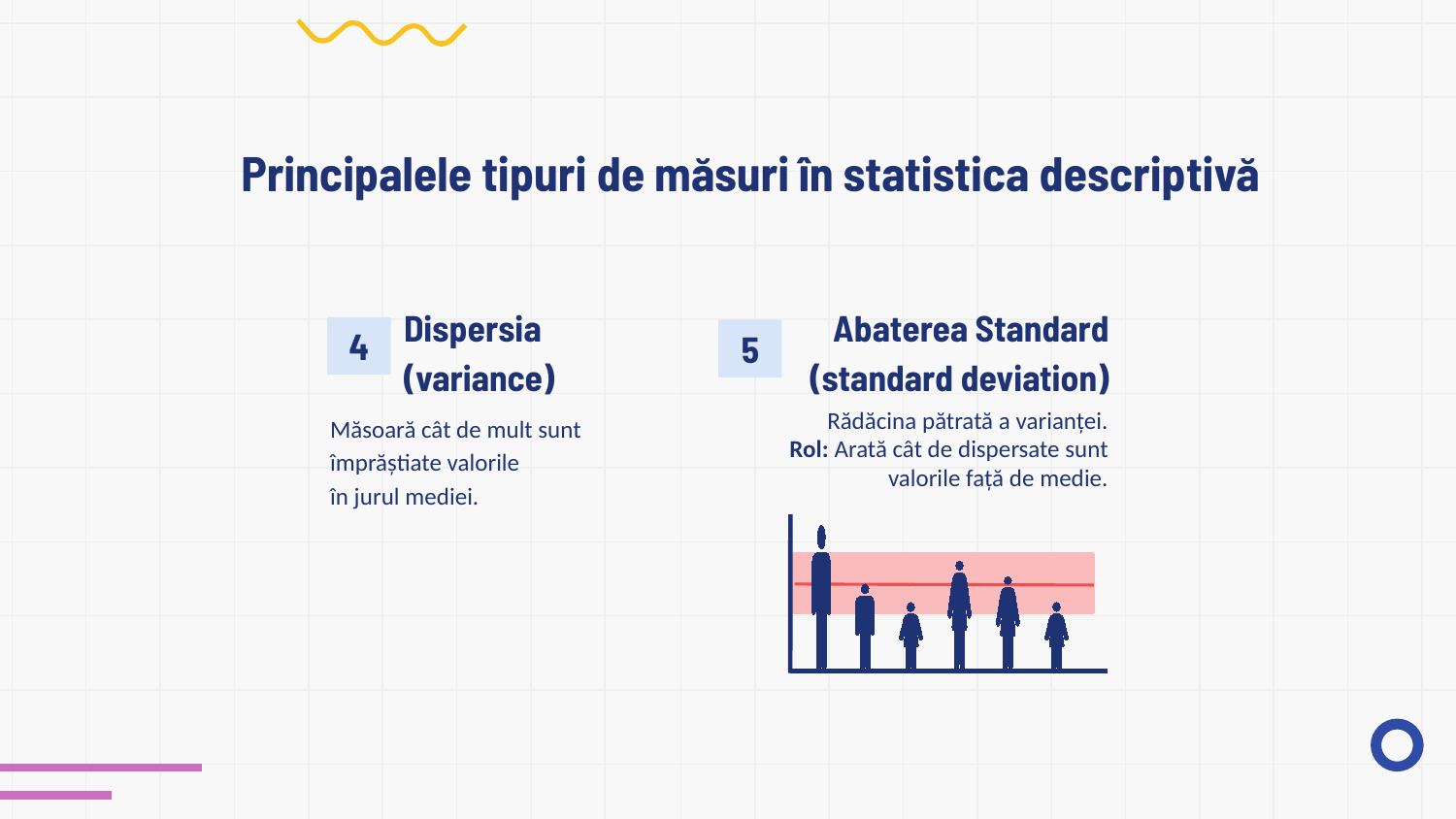

# Principalele tipuri de măsuri în statistica descriptivă
Dispersia
(variance)
Abaterea Standard
(standard deviation)
4
5
Măsoară cât de mult sunt
împrăștiate valorile
în jurul mediei.

Rădăcina pătrată a varianței.
Rol: Arată cât de dispersate sunt valorile față de medie.